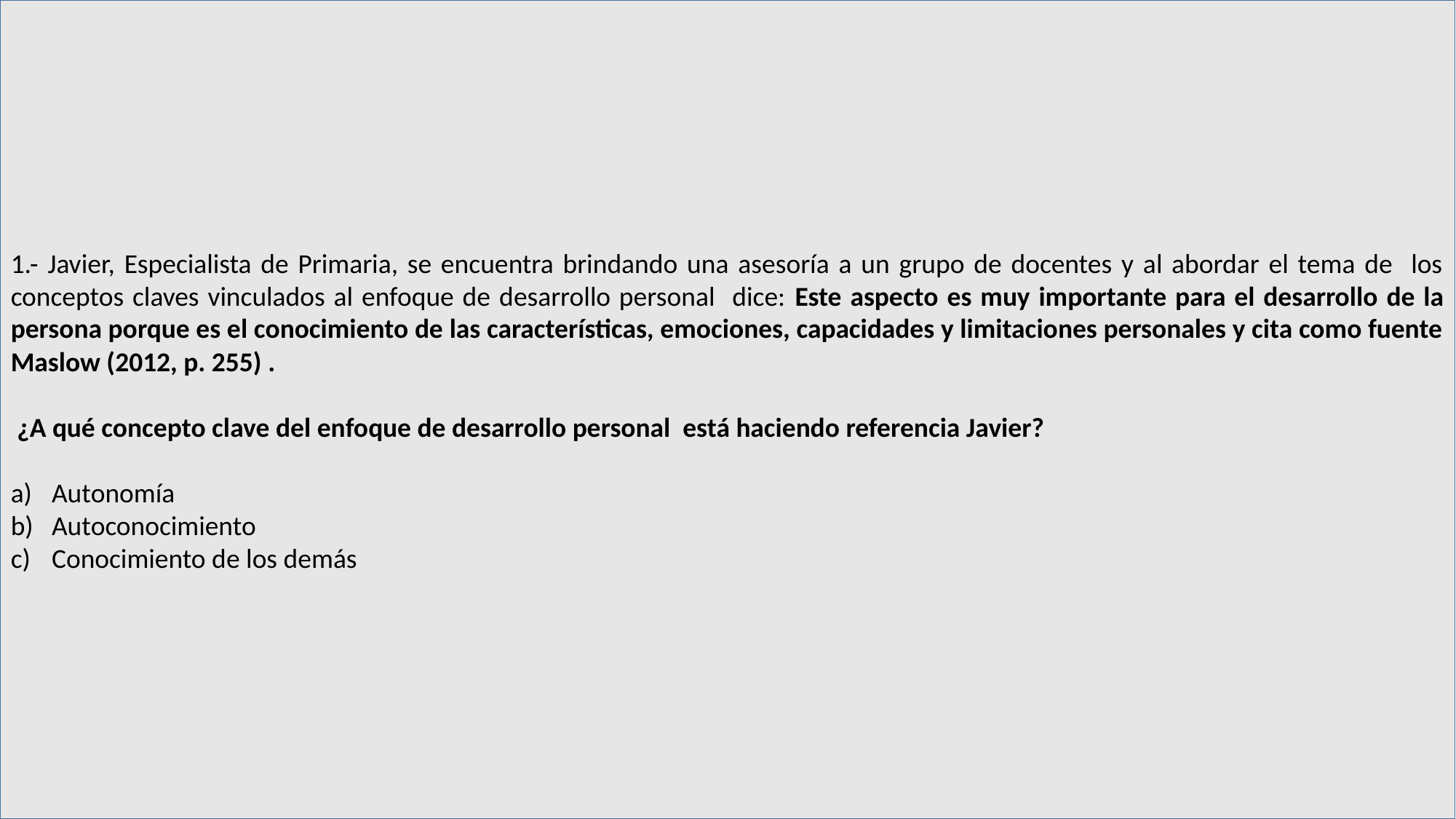

1.- Javier, Especialista de Primaria, se encuentra brindando una asesoría a un grupo de docentes y al abordar el tema de  los conceptos claves vinculados al enfoque de desarrollo personal  dice: Este aspecto es muy importante para el desarrollo de la persona porque es el conocimiento de las características, emociones, capacidades y limitaciones personales y cita como fuente Maslow (2012, p. 255) .

 ¿A qué concepto clave del enfoque de desarrollo personal  está haciendo referencia Javier?

Autonomía
Autoconocimiento
Conocimiento de los demás